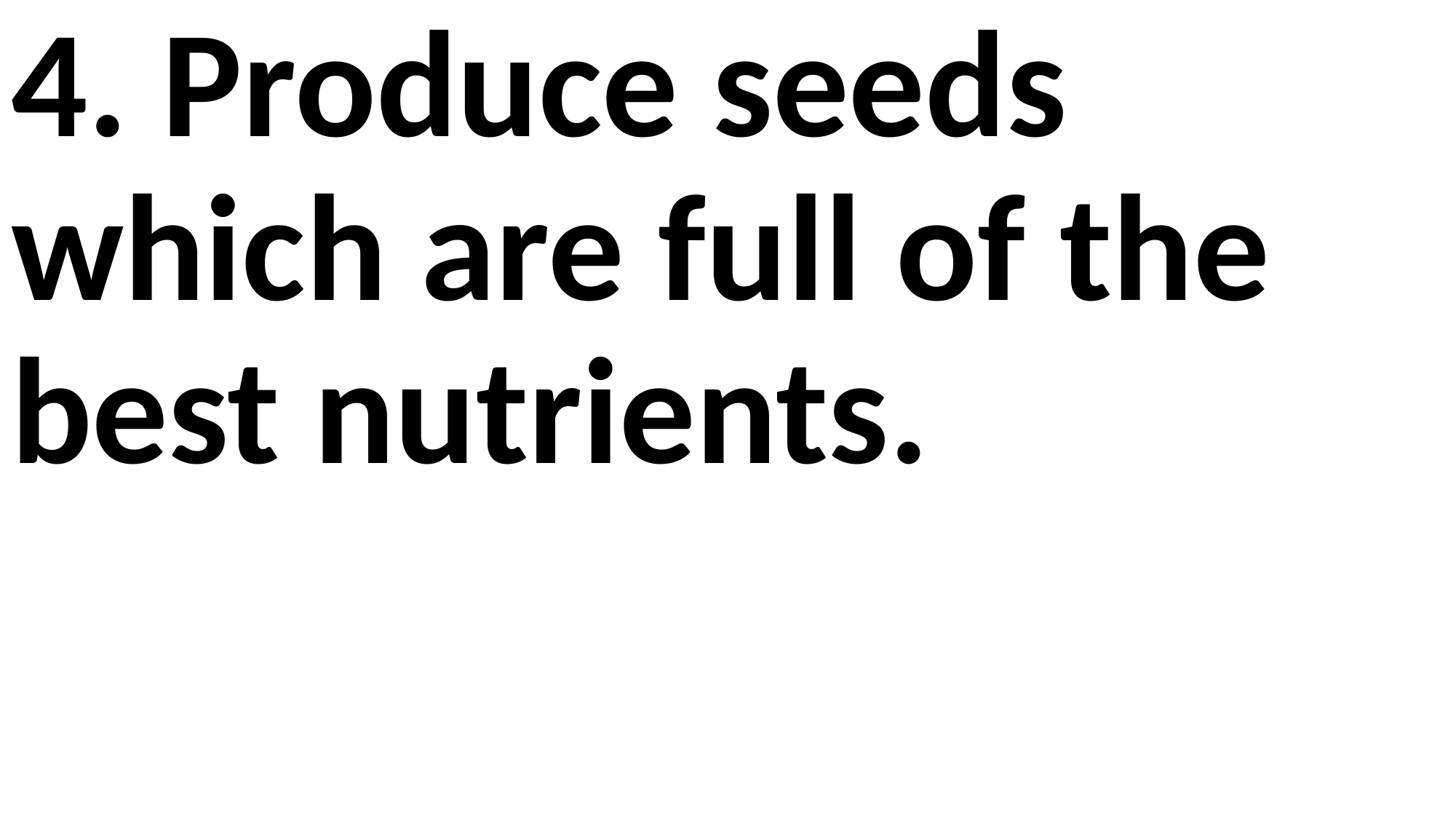

4. Produce seeds which are full of the best nutrients.